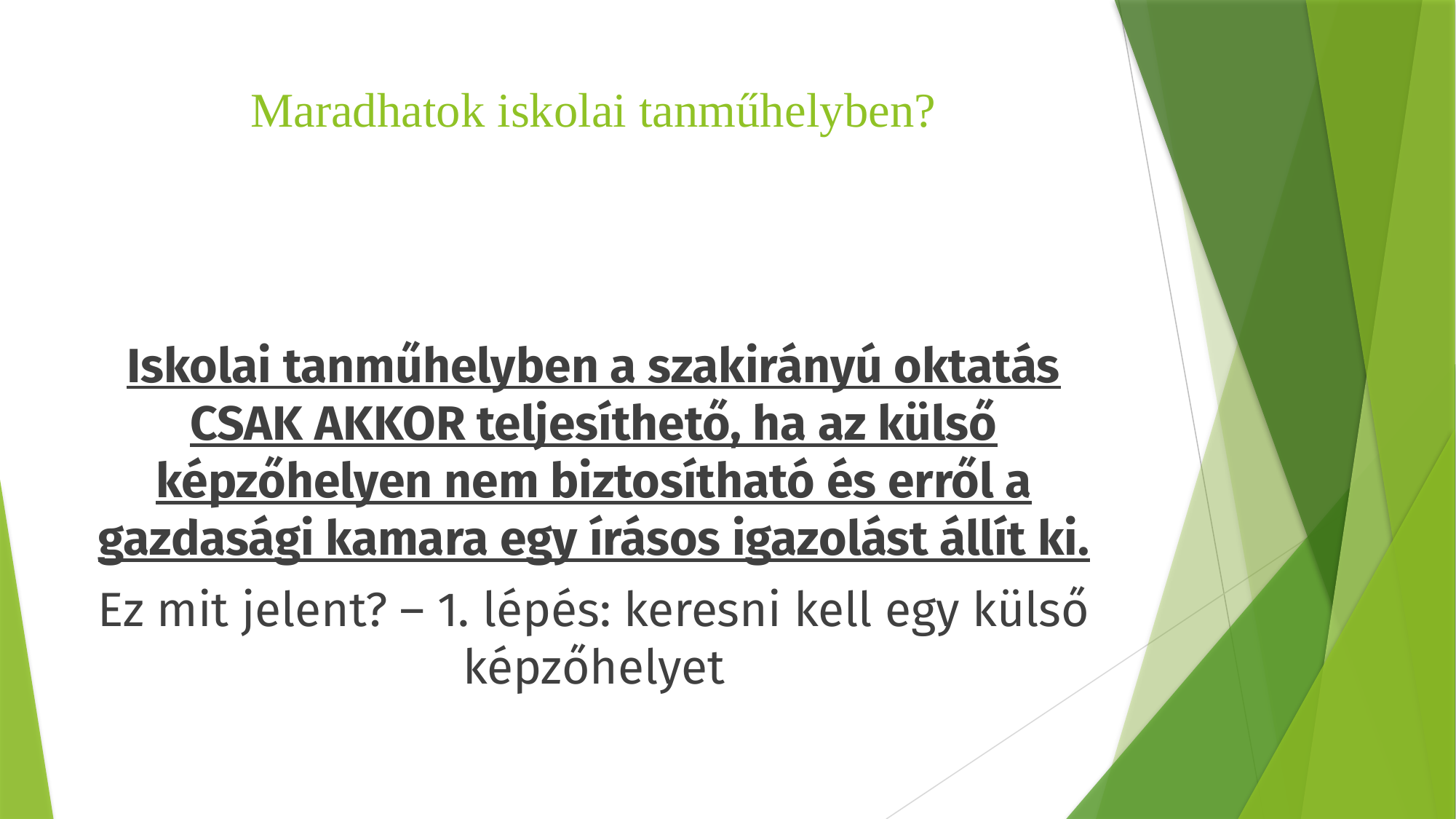

# Maradhatok iskolai tanműhelyben?

Iskolai tanműhelyben a szakirányú oktatás CSAK AKKOR teljesíthető, ha az külső képzőhelyen nem biztosítható és erről a gazdasági kamara egy írásos igazolást állít ki.
Ez mit jelent? – 1. lépés: keresni kell egy külső képzőhelyet